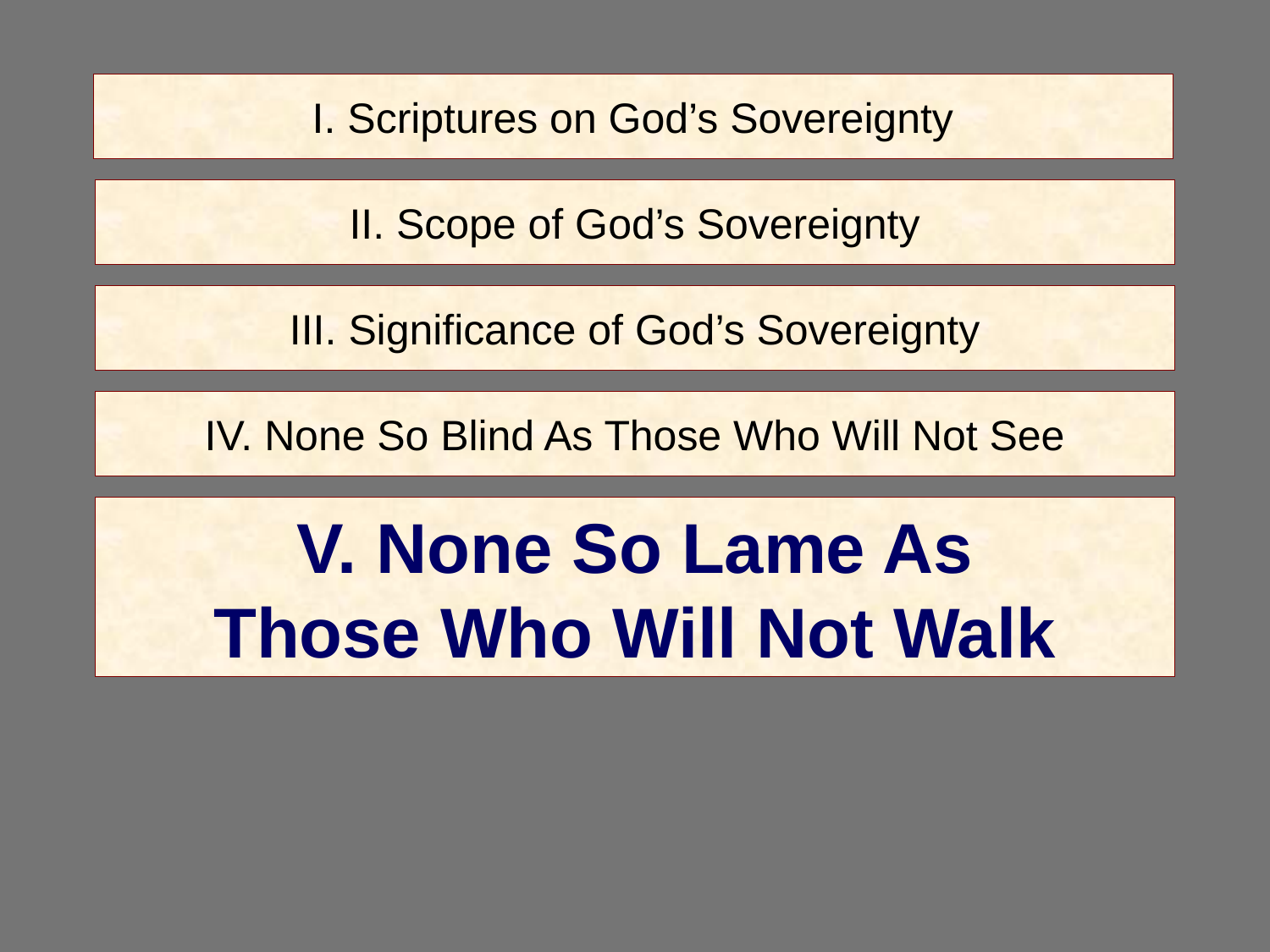

# I. Scriptures on God’s Sovereignty
II. Scope of God’s Sovereignty
III. Significance of God’s Sovereignty
IV. None So Blind As Those Who Will Not See
V. None So Lame As
Those Who Will Not Walk